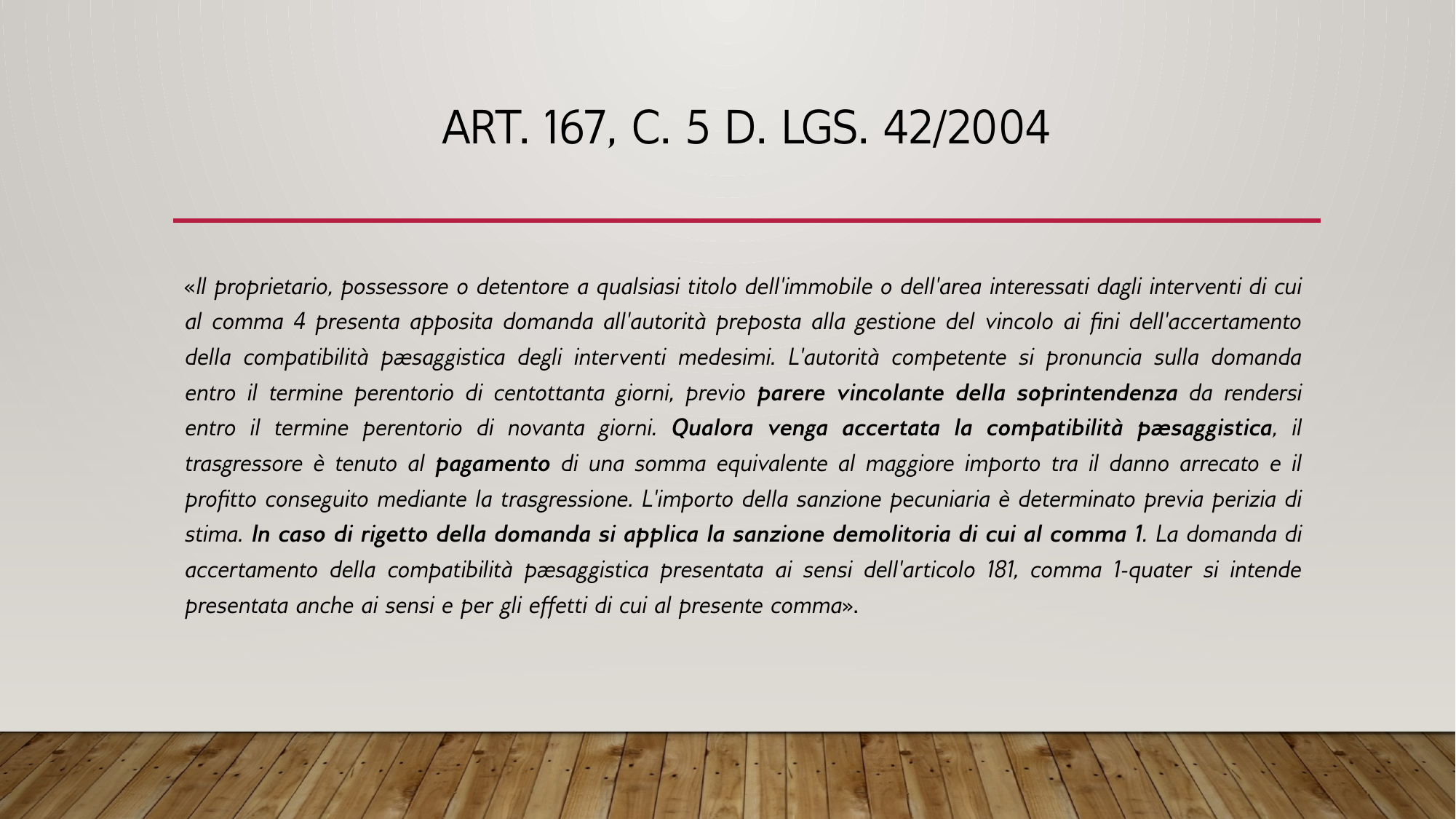

# ART. 167, C. 5 D. LGS. 42/2004
«Il proprietario, possessore o detentore a qualsiasi titolo dell'immobile o dell'area interessati dagli interventi di cui al comma 4 presenta apposita domanda all'autorità preposta alla gestione del vincolo ai fini dell'accertamento della compatibilità paesaggistica degli interventi medesimi. L'autorità competente si pronuncia sulla domanda entro il termine perentorio di centottanta giorni, previo parere vincolante della soprintendenza da rendersi entro il termine perentorio di novanta giorni. Qualora venga accertata la compatibilità paesaggistica, il trasgressore è tenuto al pagamento di una somma equivalente al maggiore importo tra il danno arrecato e il profitto conseguito mediante la trasgressione. L'importo della sanzione pecuniaria è determinato previa perizia di stima. In caso di rigetto della domanda si applica la sanzione demolitoria di cui al comma 1. La domanda di accertamento della compatibilità paesaggistica presentata ai sensi dell'articolo 181, comma 1-quater si intende presentata anche ai sensi e per gli effetti di cui al presente comma».